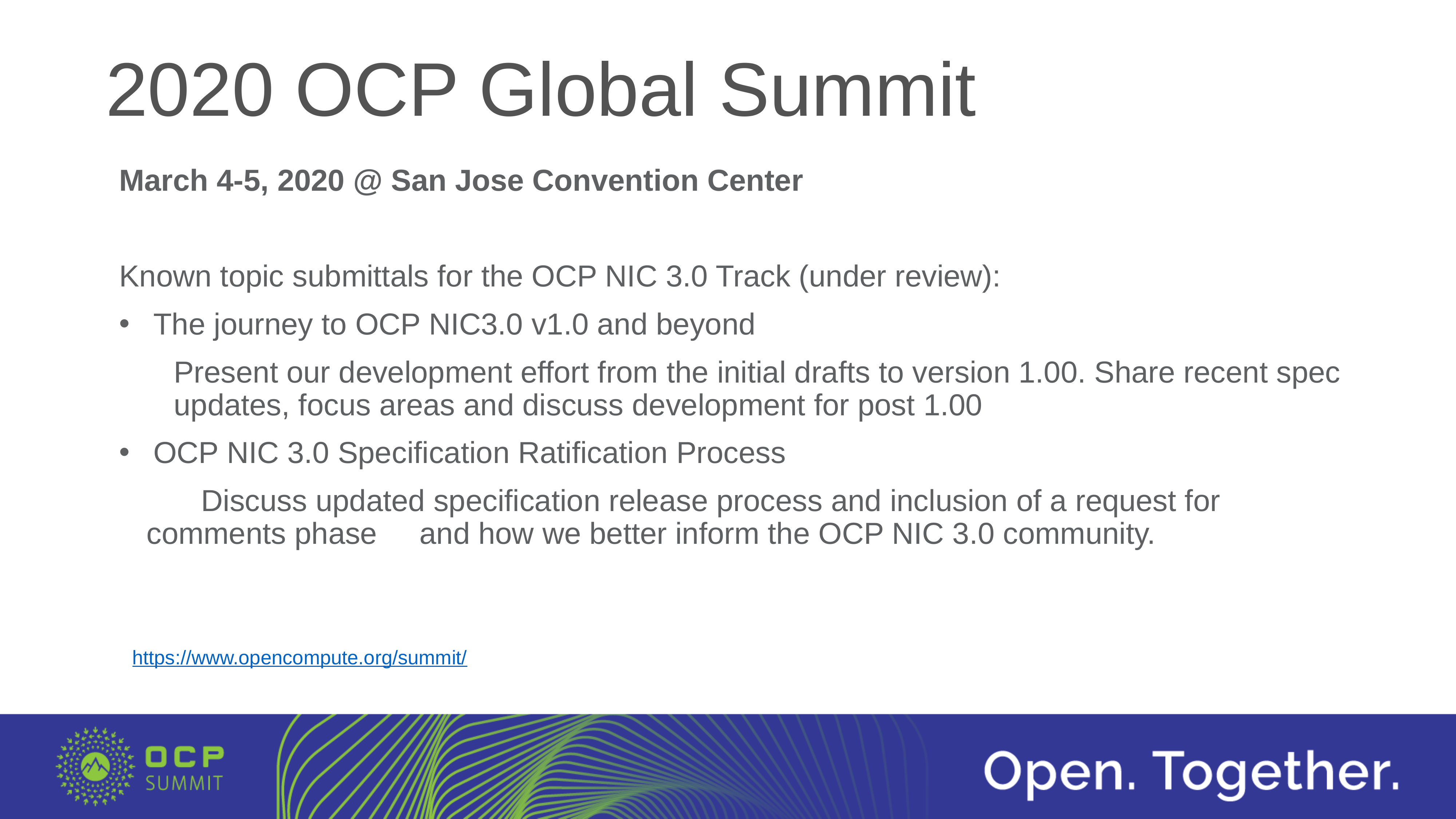

# 2020 OCP Global Summit
March 4-5, 2020 @ San Jose Convention Center

Known topic submittals for the OCP NIC 3.0 Track (under review):
The journey to OCP NIC3.0 v1.0 and beyond
	Present our development effort from the initial drafts to version 1.00. Share recent spec 	updates, focus areas and discuss development for post 1.00
OCP NIC 3.0 Specification Ratification Process
	Discuss updated specification release process and inclusion of a request for comments phase 	and how we better inform the OCP NIC 3.0 community.
https://www.opencompute.org/summit/